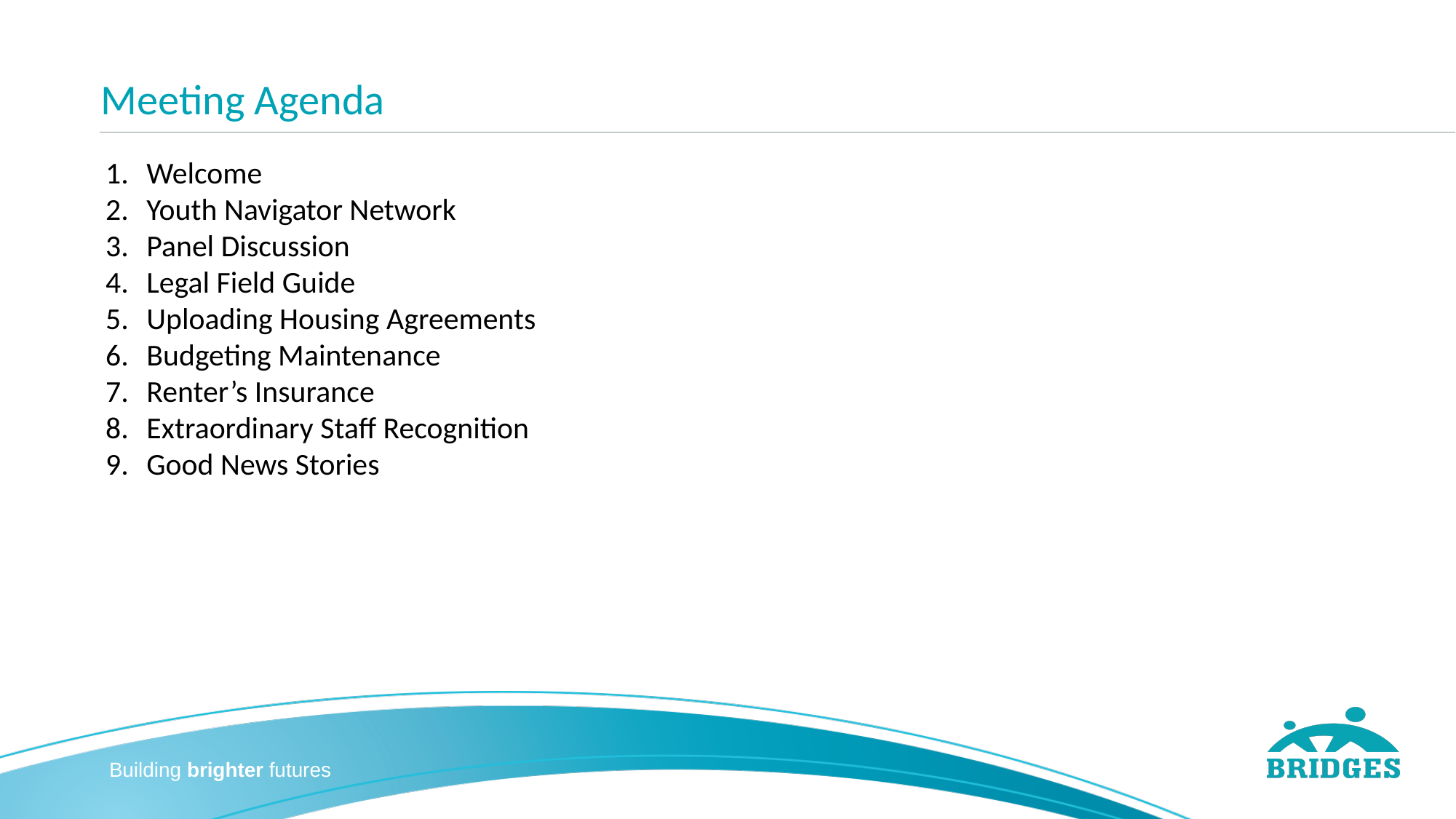

# Meeting Agenda

Welcome
Youth Navigator Network
Panel Discussion
Legal Field Guide
Uploading Housing Agreements
Budgeting Maintenance
Renter’s Insurance
Extraordinary Staff Recognition
Good News Stories